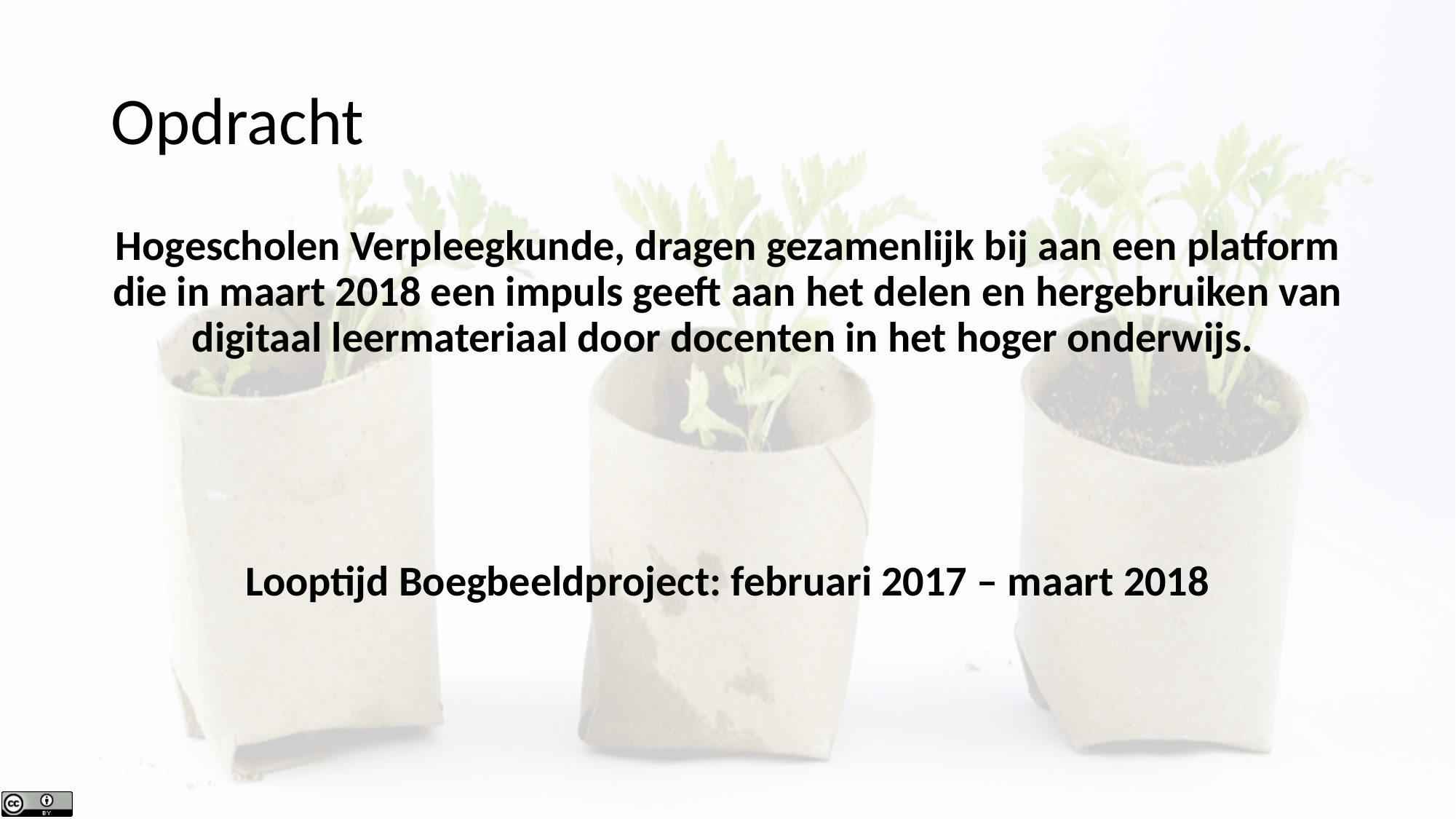

# Opdracht
Hogescholen Verpleegkunde, dragen gezamenlijk bij aan een platform die in maart 2018 een impuls geeft aan het delen en hergebruiken van digitaal leermateriaal door docenten in het hoger onderwijs.

Looptijd Boegbeeldproject: februari 2017 – maart 2018